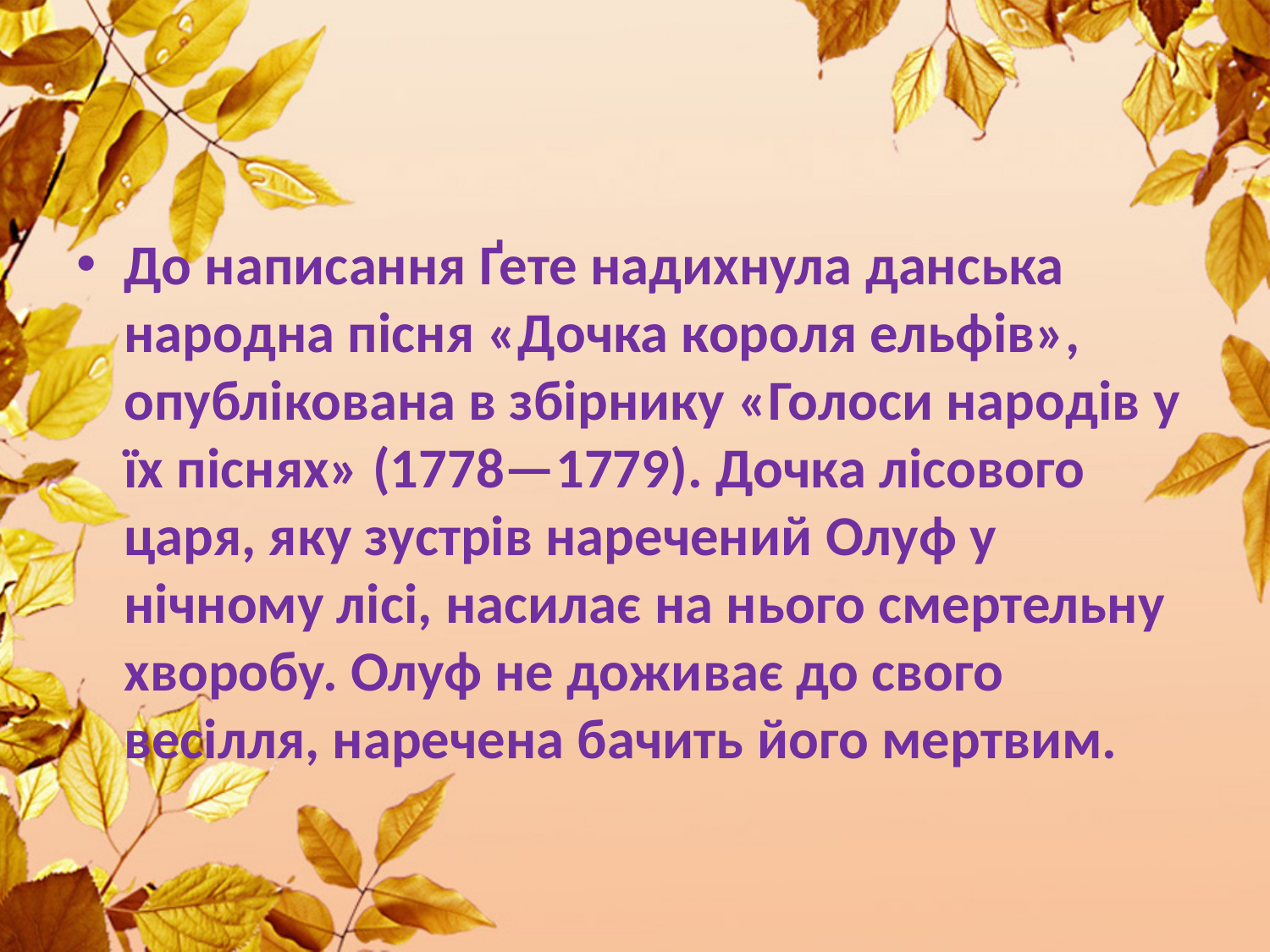

До написання Ґете надихнула данська народна пісня «Дочка короля ельфів», опублікована в збірнику «Голоси народів у їх піснях» (1778—1779). Дочка лісового царя, яку зустрів наречений Олуф у нічному лісі, насилає на нього смертельну хворобу. Олуф не доживає до свого весілля, наречена бачить його мертвим.